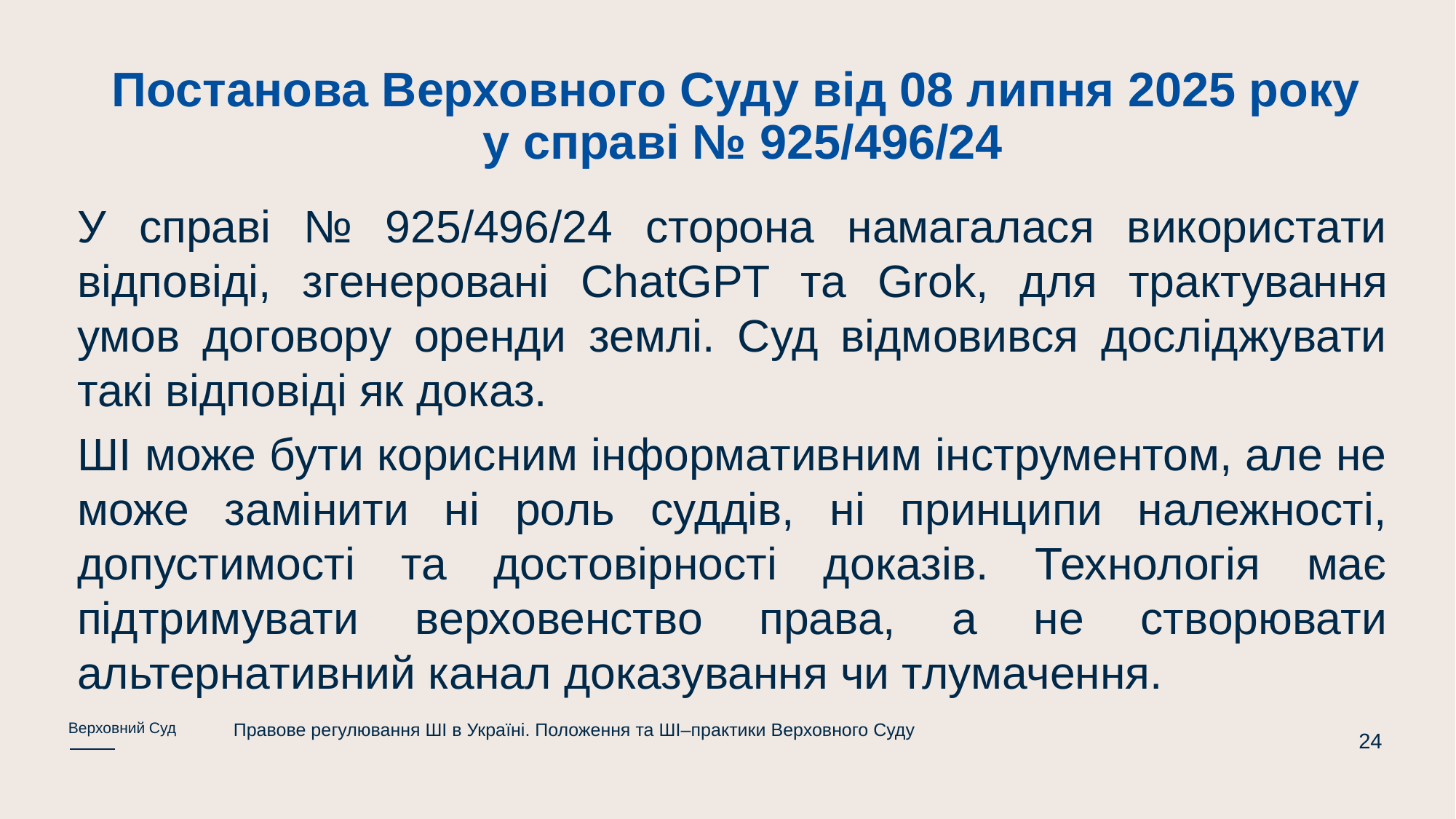

# Постанова Верховного Суду від 08 липня 2025 року у справі № 925/496/24
У справі № 925/496/24 сторона намагалася використати відповіді, згенеровані ChatGPT та Grok, для трактування умов договору оренди землі. Суд відмовився досліджувати такі відповіді як доказ.
ШІ може бути корисним інформативним інструментом, але не може замінити ні роль суддів, ні принципи належності, допустимості та достовірності доказів. Технологія має підтримувати верховенство права, а не створювати альтернативний канал доказування чи тлумачення.
Правове регулювання ШІ в Україні. Положення та ШІ–практики Верховного Суду
Верховний Суд
24